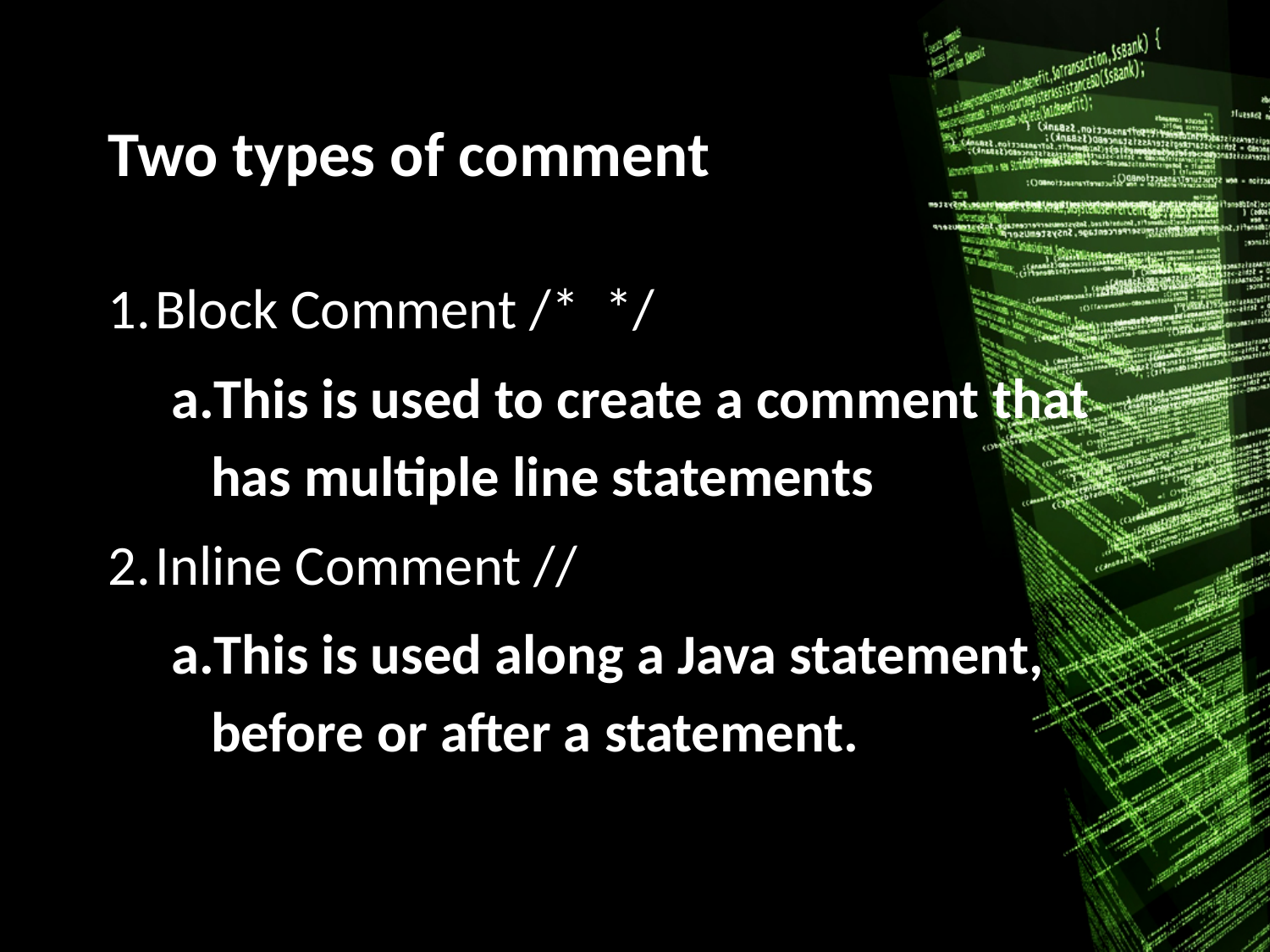

# Two types of comment
Block Comment /*  */
This is used to create a comment that has multiple line statements
Inline Comment //
This is used along a Java statement, before or after a statement.